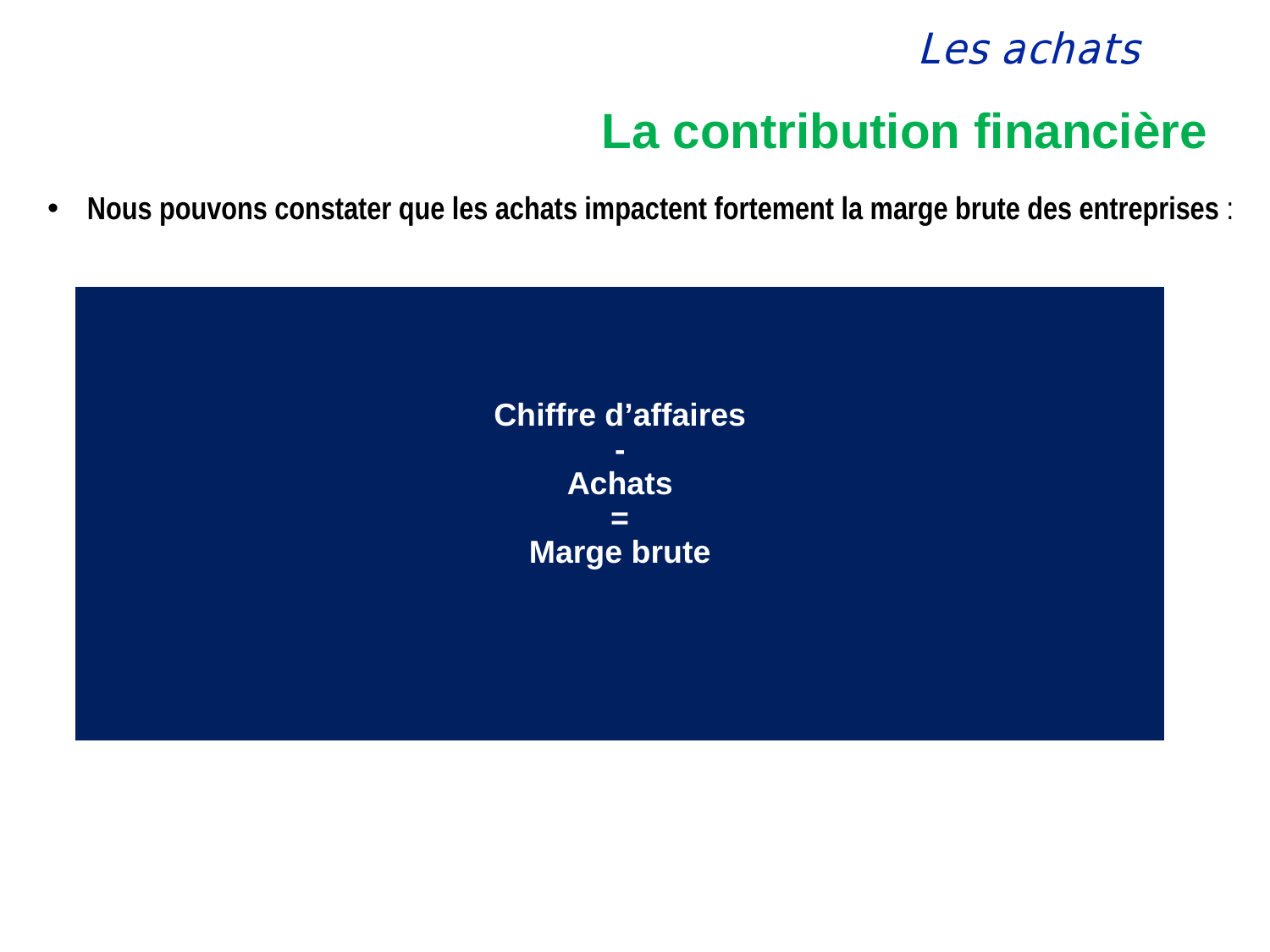

La contribution financière
Nous pouvons constater que les achats impactent fortement la marge brute des entreprises :

      Service

Chiffre d’affaires
-
Achats
=
Marge brute